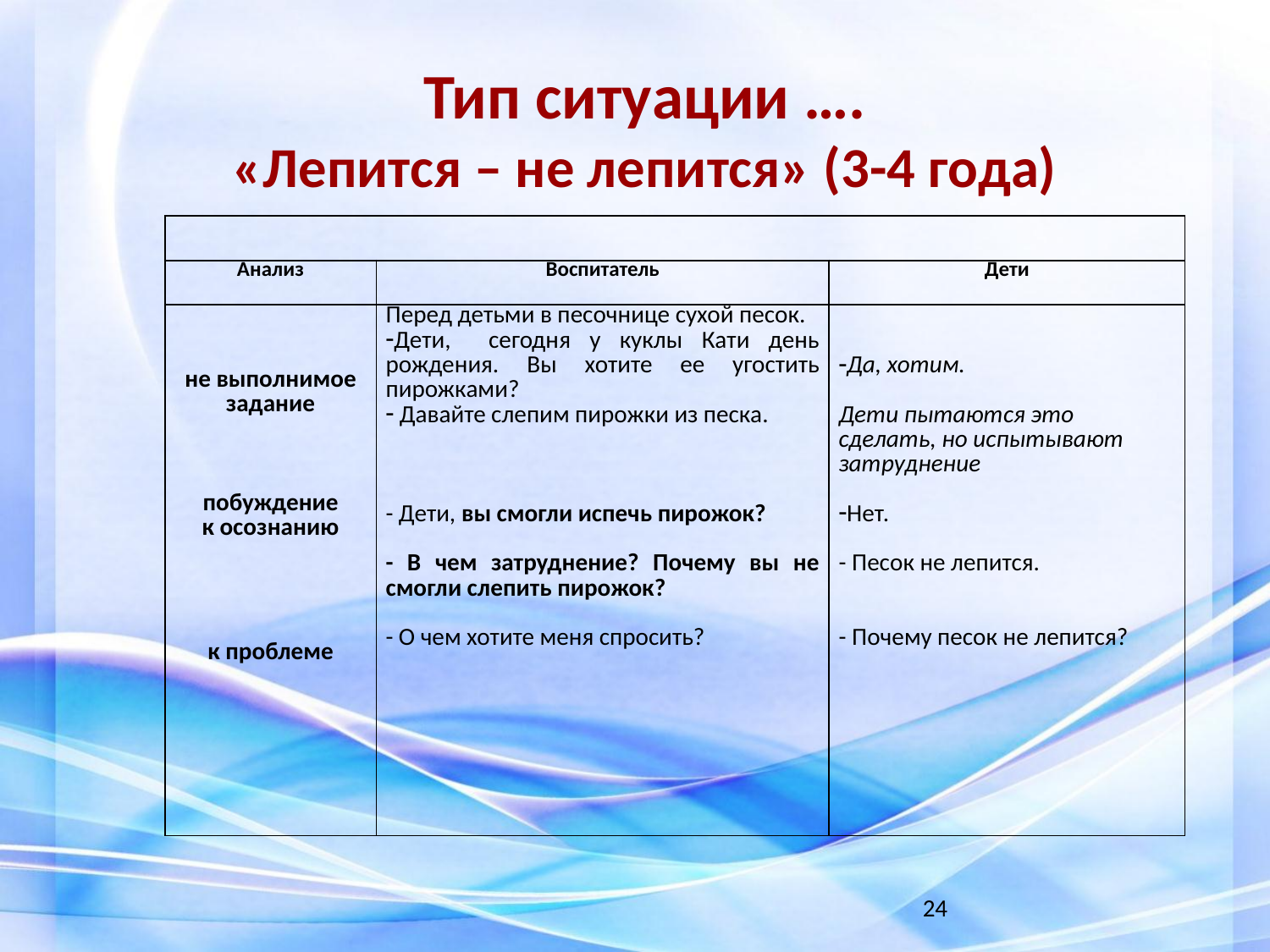

Тип ситуации ….
«Лепится – не лепится» (3-4 года)

|  |  |  |
| --- | --- | --- |
| Анализ | Воспитатель | Дети |
| не выполнимое задание побуждение к осознанию к проблеме | Перед детьми в песочнице сухой песок. Дети, сегодня у куклы Кати день рождения. Вы хотите ее угостить пирожками? Давайте слепим пирожки из песка. - Дети, вы смогли испечь пирожок? - В чем затруднение? Почему вы не смогли слепить пирожок? - О чем хотите меня спросить? | Да, хотим. Дети пытаются это сделать, но испытывают затруднение Нет. - Песок не лепится. - Почему песок не лепится? |
24